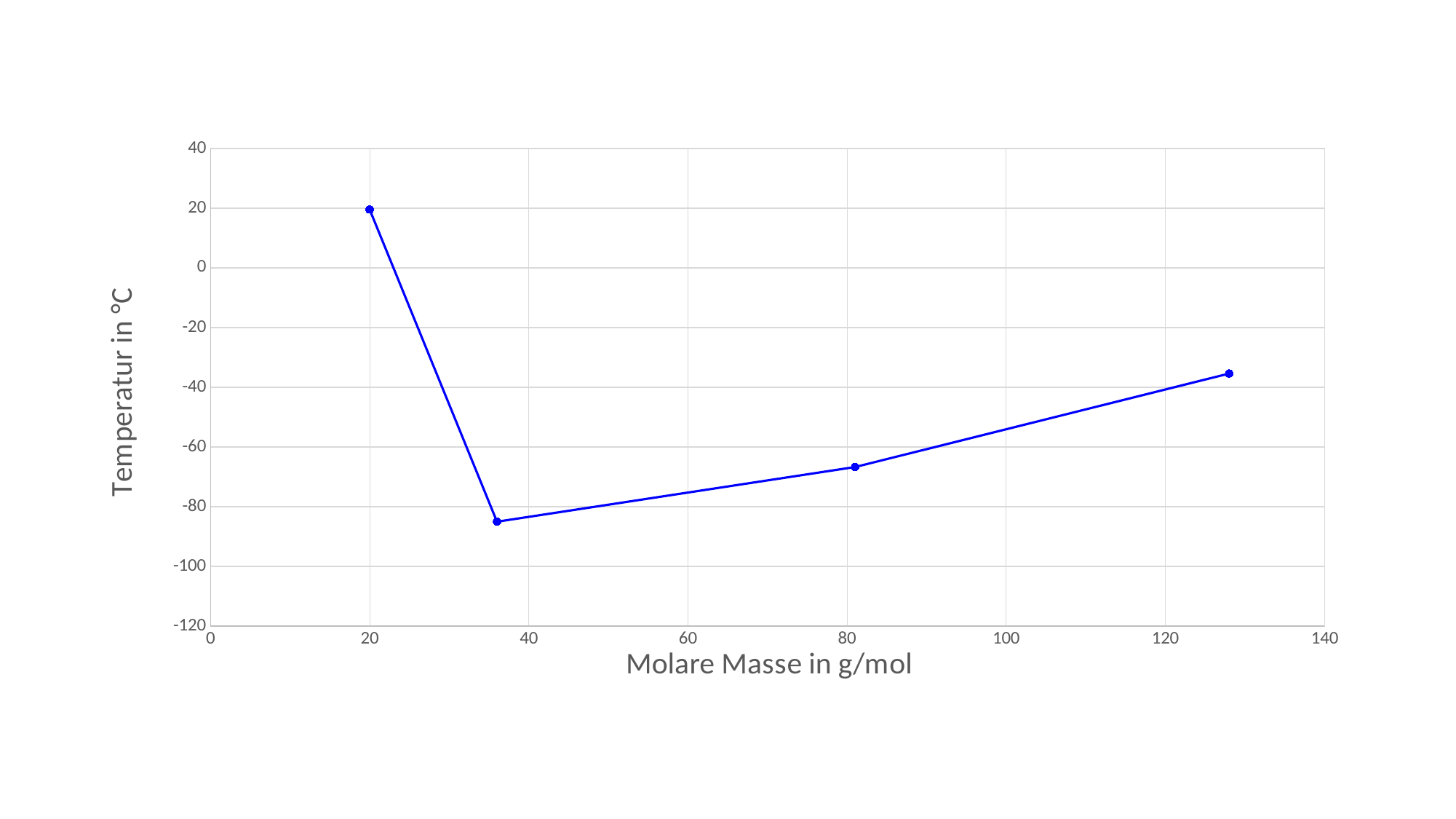

### Chart

| Category | Y-Werte |
|---|---|